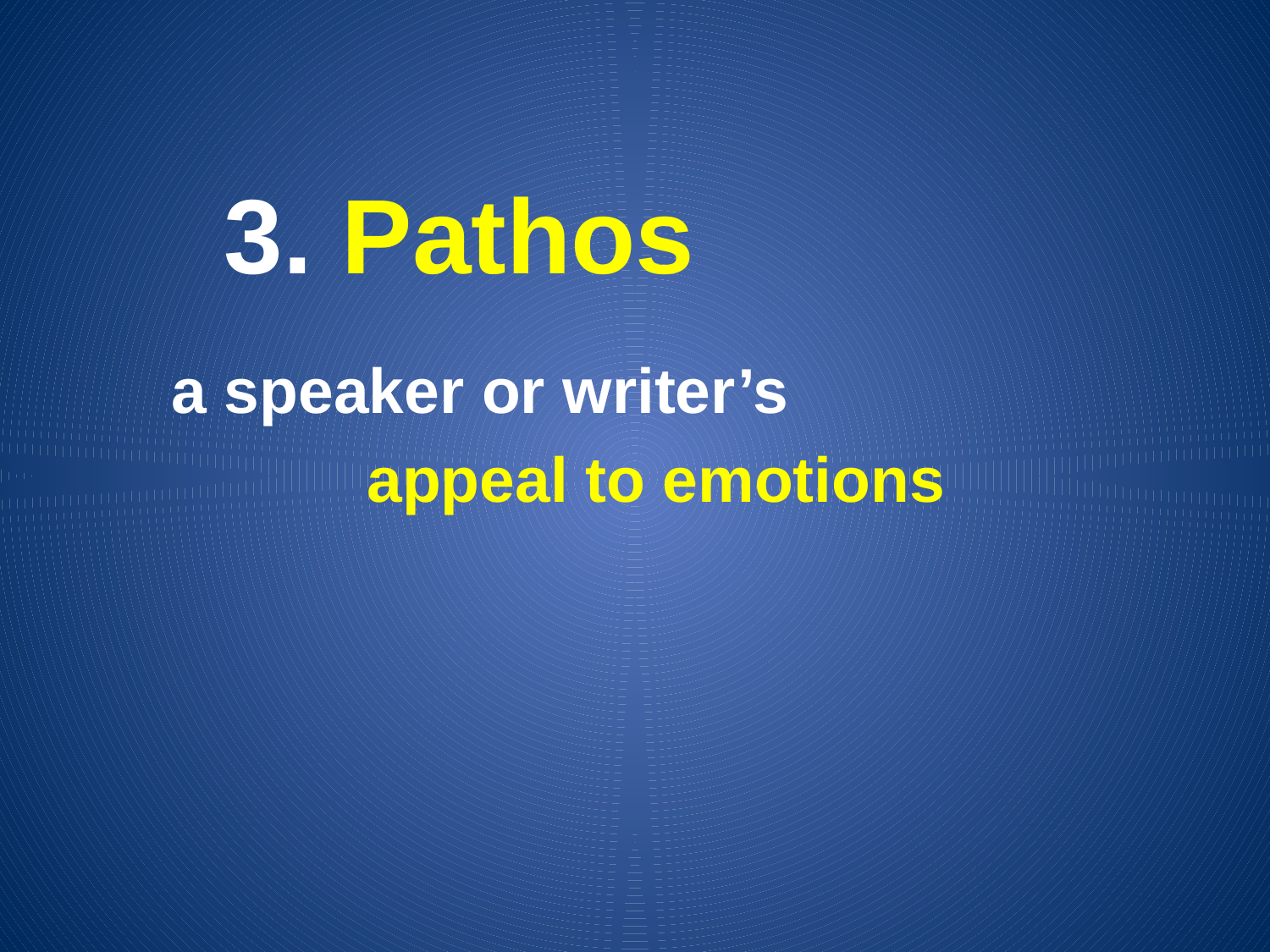

# 3. Pathos
a speaker or writer’s
appeal to emotions